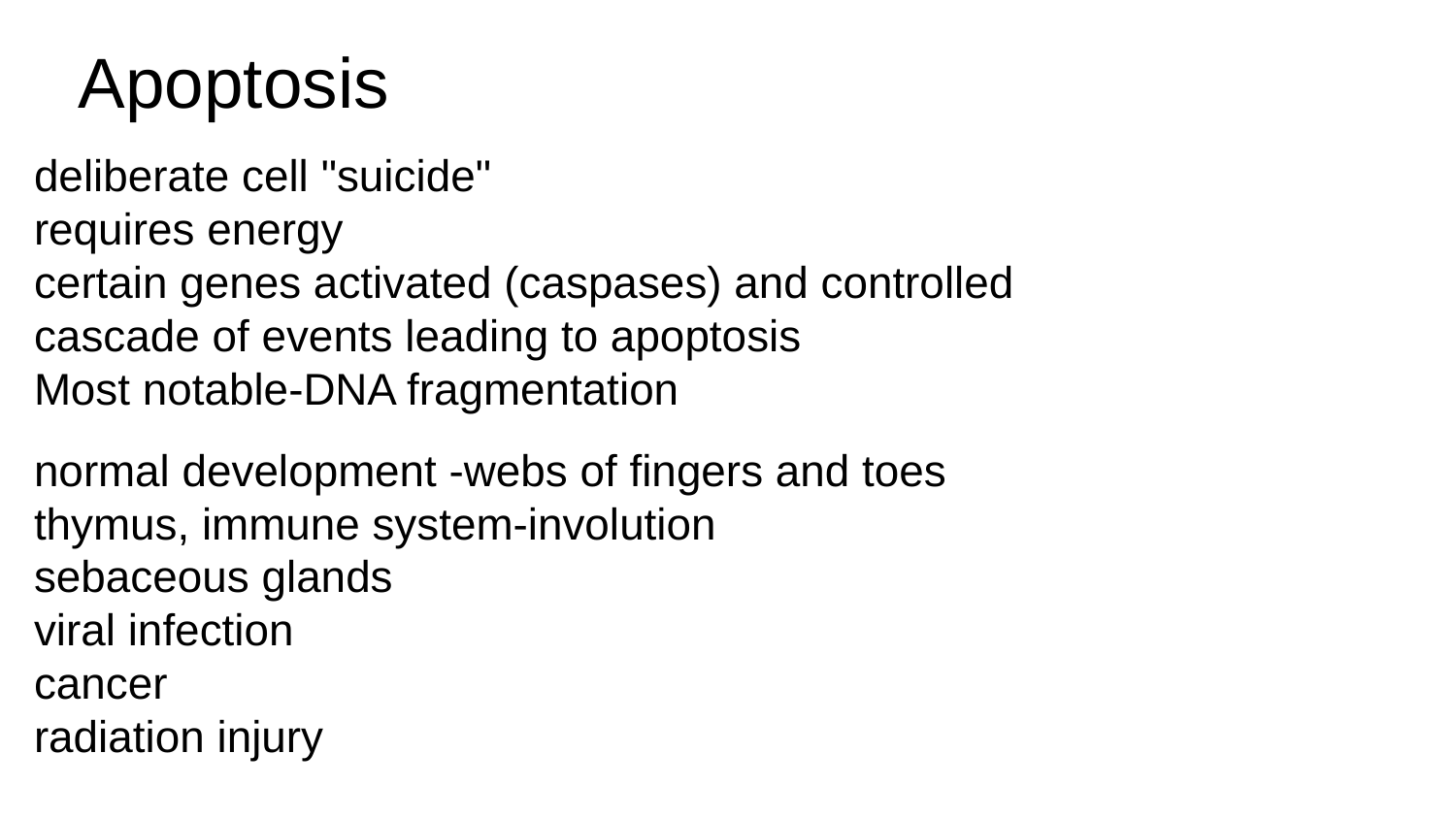

# Apoptosis
deliberate cell "suicide"
requires energy
certain genes activated (caspases) and controlled cascade of events leading to apoptosis
Most notable-DNA fragmentation
normal development -webs of fingers and toes
thymus, immune system-involution
sebaceous glands
viral infection
cancer
radiation injury